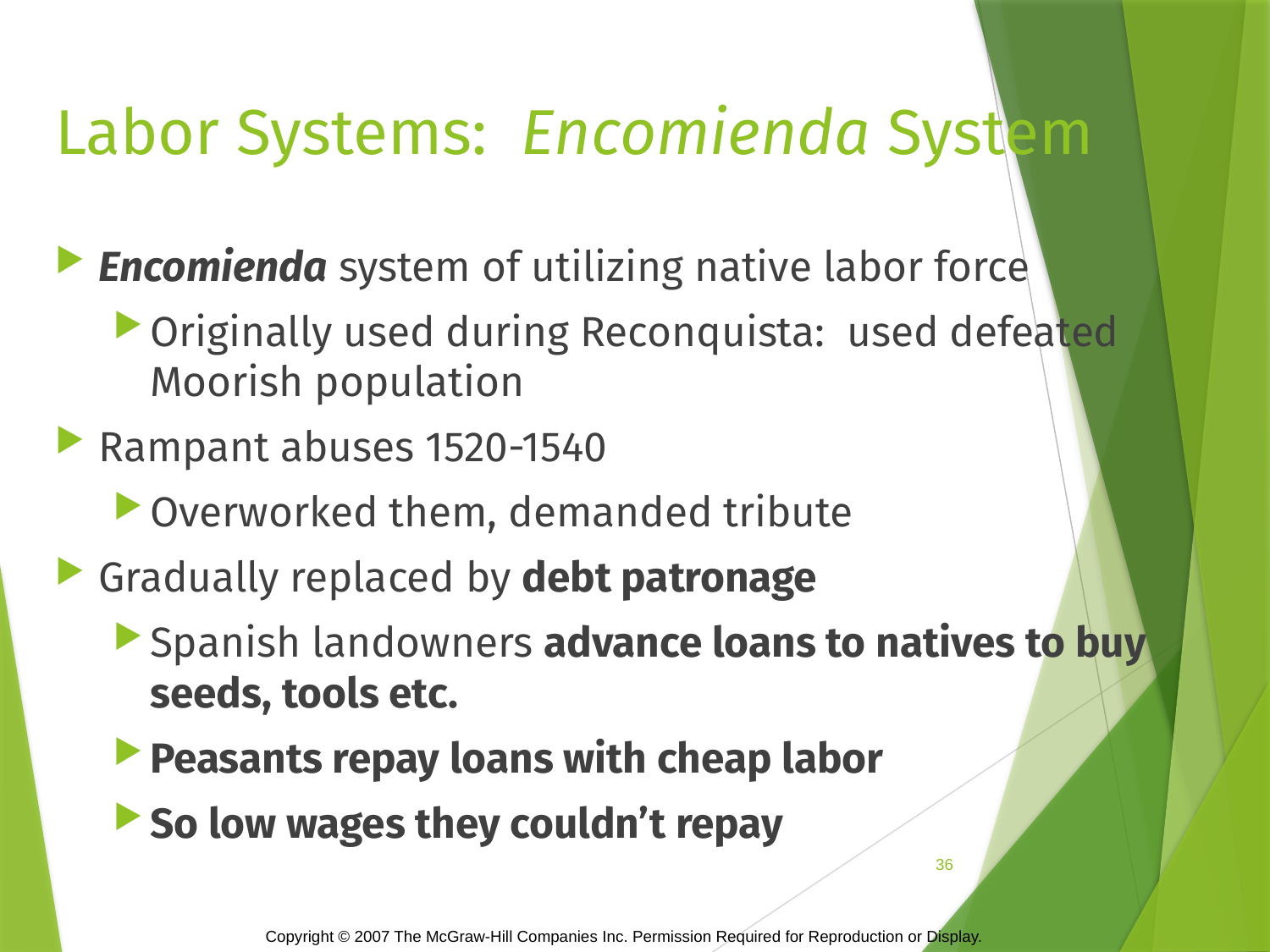

# Labor Systems:  Encomienda System
Encomienda system of utilizing native labor force
Originally used during Reconquista:  used defeated Moorish population
Rampant abuses 1520-1540
Overworked them, demanded tribute
Gradually replaced by debt patronage
Spanish landowners advance loans to natives to buy seeds, tools etc.
Peasants repay loans with cheap labor
So low wages they couldn’t repay

36